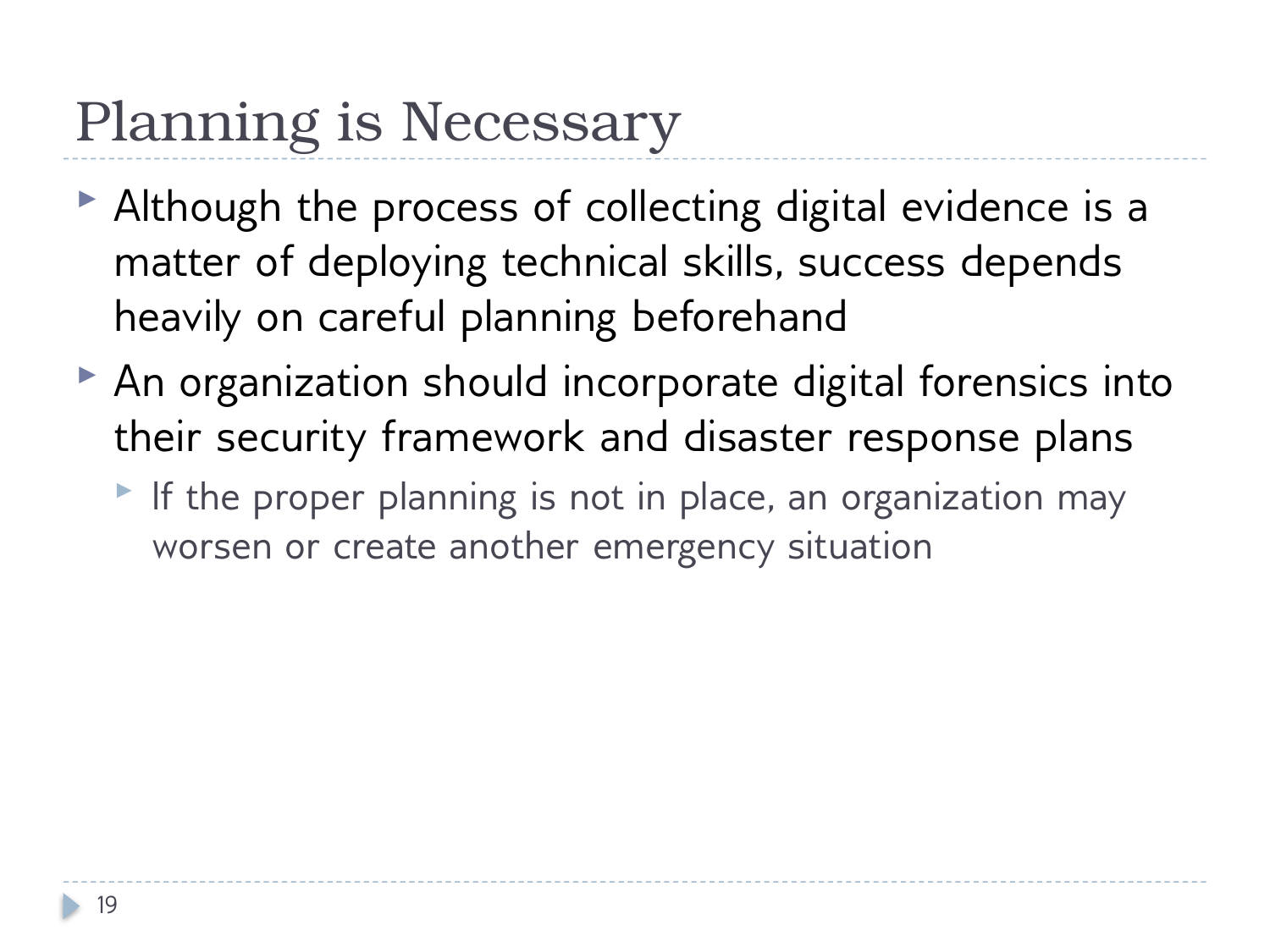

# Planning is Necessary
Although the process of collecting digital evidence is a matter of deploying technical skills, success depends heavily on careful planning beforehand
An organization should incorporate digital forensics into their security framework and disaster response plans
If the proper planning is not in place, an organization may worsen or create another emergency situation

19